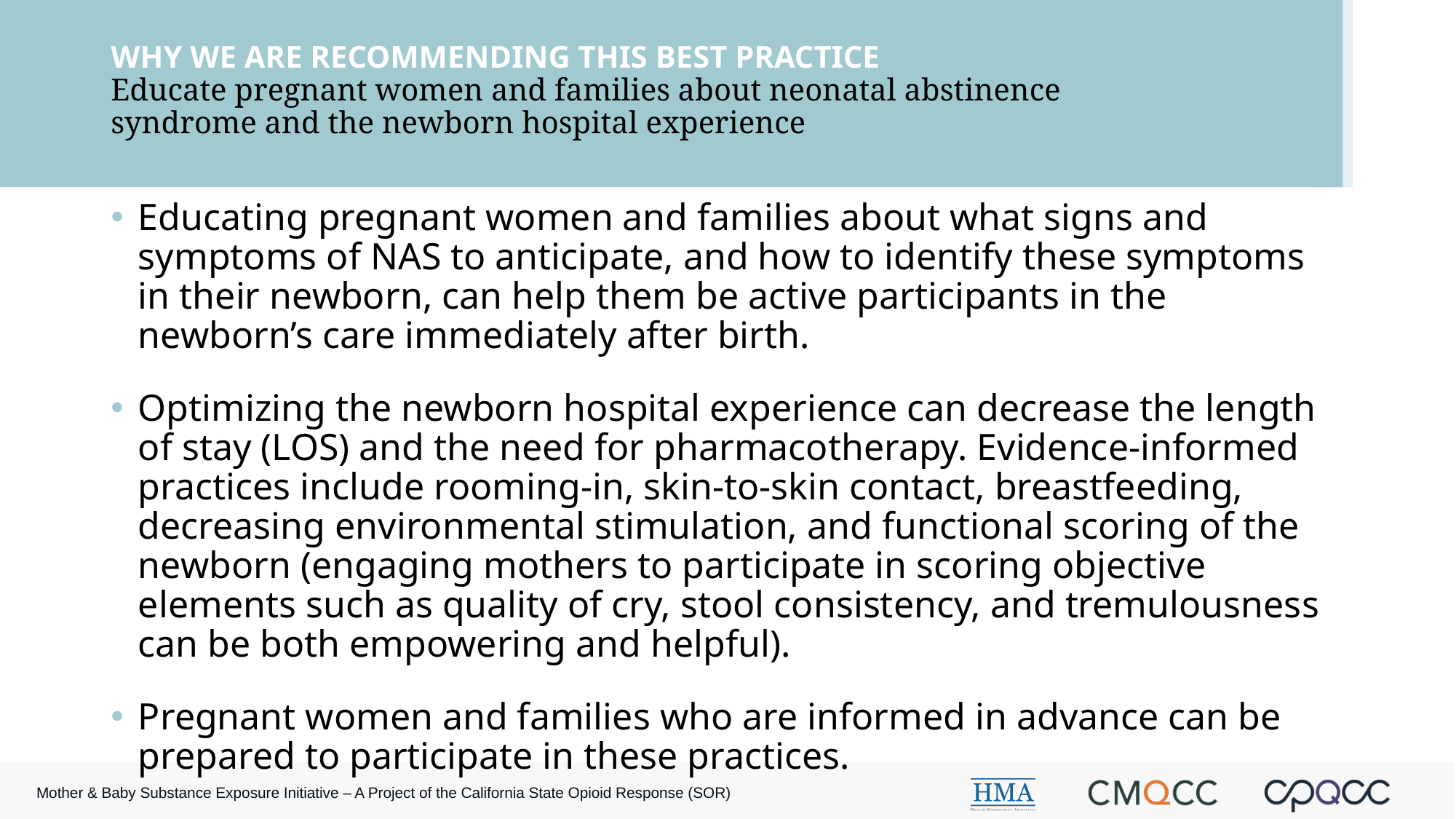

# WHY WE ARE RECOMMENDING THIS BEST PRACTICE Educate pregnant women and families about neonatal abstinence syndrome and the newborn hospital experience
Educating pregnant women and families about what signs and symptoms of NAS to anticipate, and how to identify these symptoms in their newborn, can help them be active participants in the newborn’s care immediately after birth.
Optimizing the newborn hospital experience can decrease the length of stay (LOS) and the need for pharmacotherapy. Evidence-informed practices include rooming-in, skin-to-skin contact, breastfeeding, decreasing environmental stimulation, and functional scoring of the newborn (engaging mothers to participate in scoring objective elements such as quality of cry, stool consistency, and tremulousness can be both empowering and helpful).
Pregnant women and families who are informed in advance can be prepared to participate in these practices.